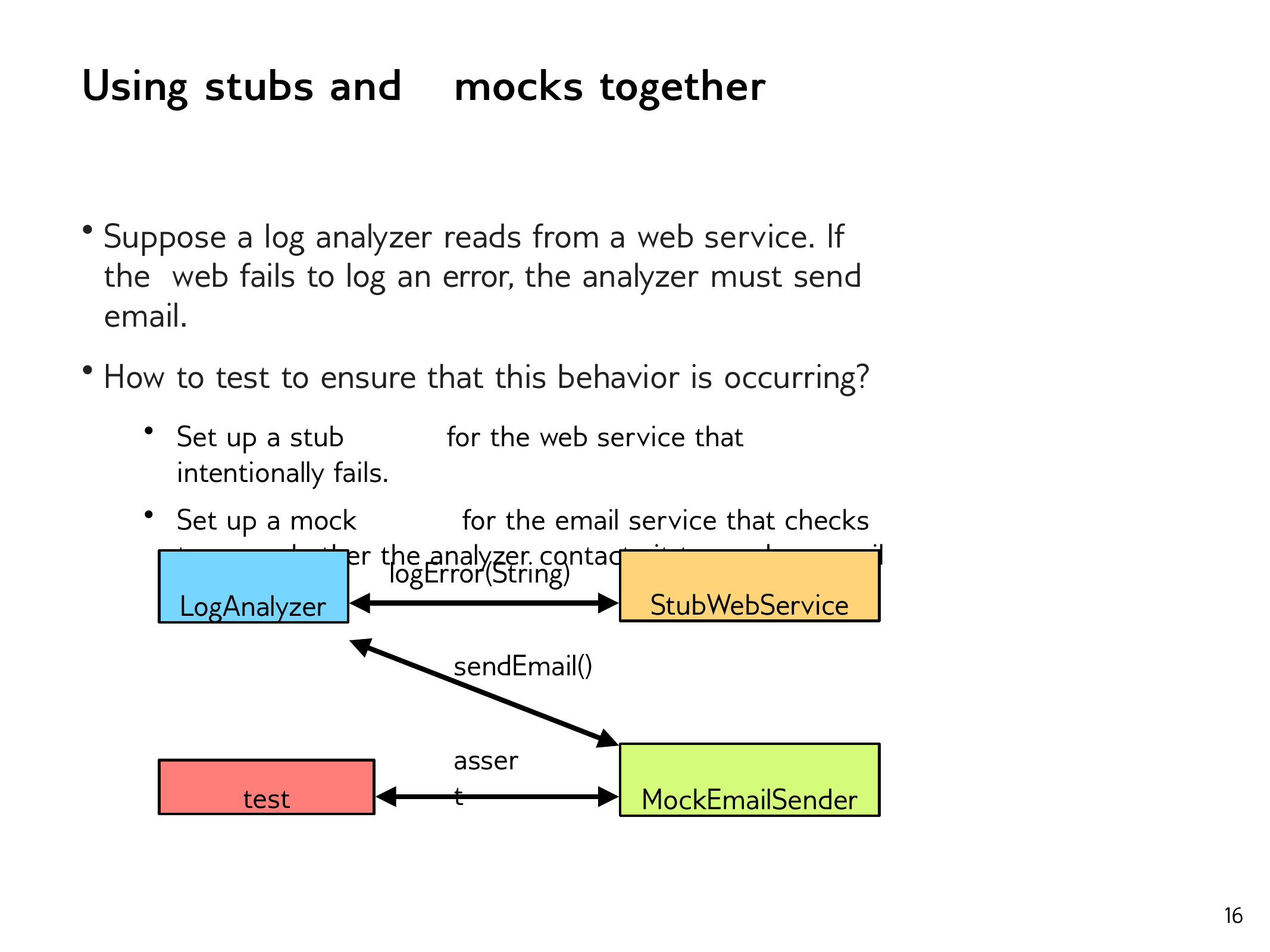

# Using stubs and	mocks together
Suppose a log analyzer reads from a web service. If the  web fails to log an error, the analyzer must send email.
How to test to ensure that this behavior is occurring?
Set up a stub	for the web service that intentionally fails.
Set up a mock	for the email service that checks to see  whether the analyzer contacts it to send an email message.

StubWebService

LogAnalyzer
logError(String)

sendEmail()

assert

MockEmailSender
test

16